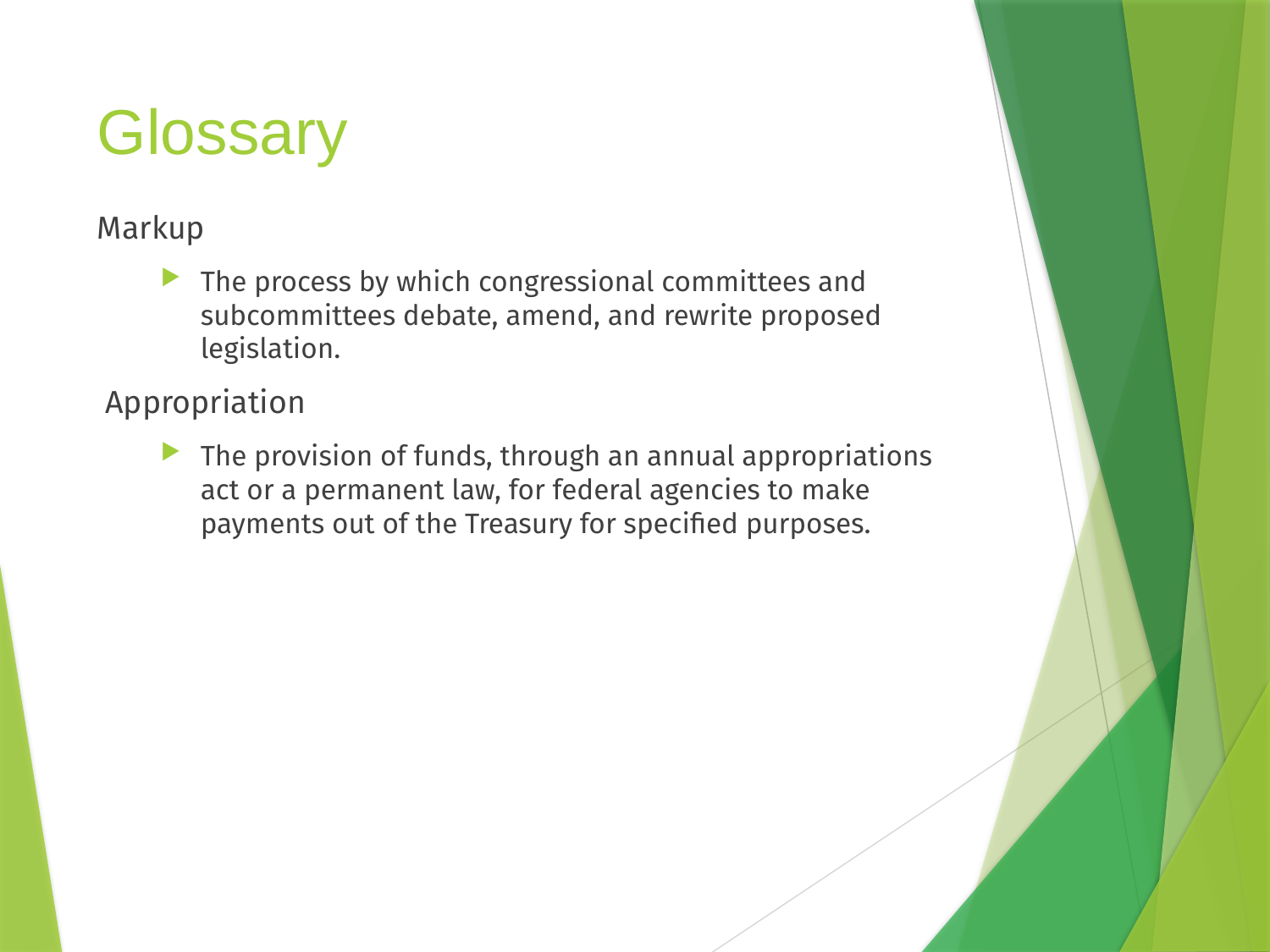

# Glossary
Markup
The process by which congressional committees and subcommittees debate, amend, and rewrite proposed legislation.
Appropriation
The provision of funds, through an annual appropriations act or a permanent law, for federal agencies to make payments out of the Treasury for specified purposes.